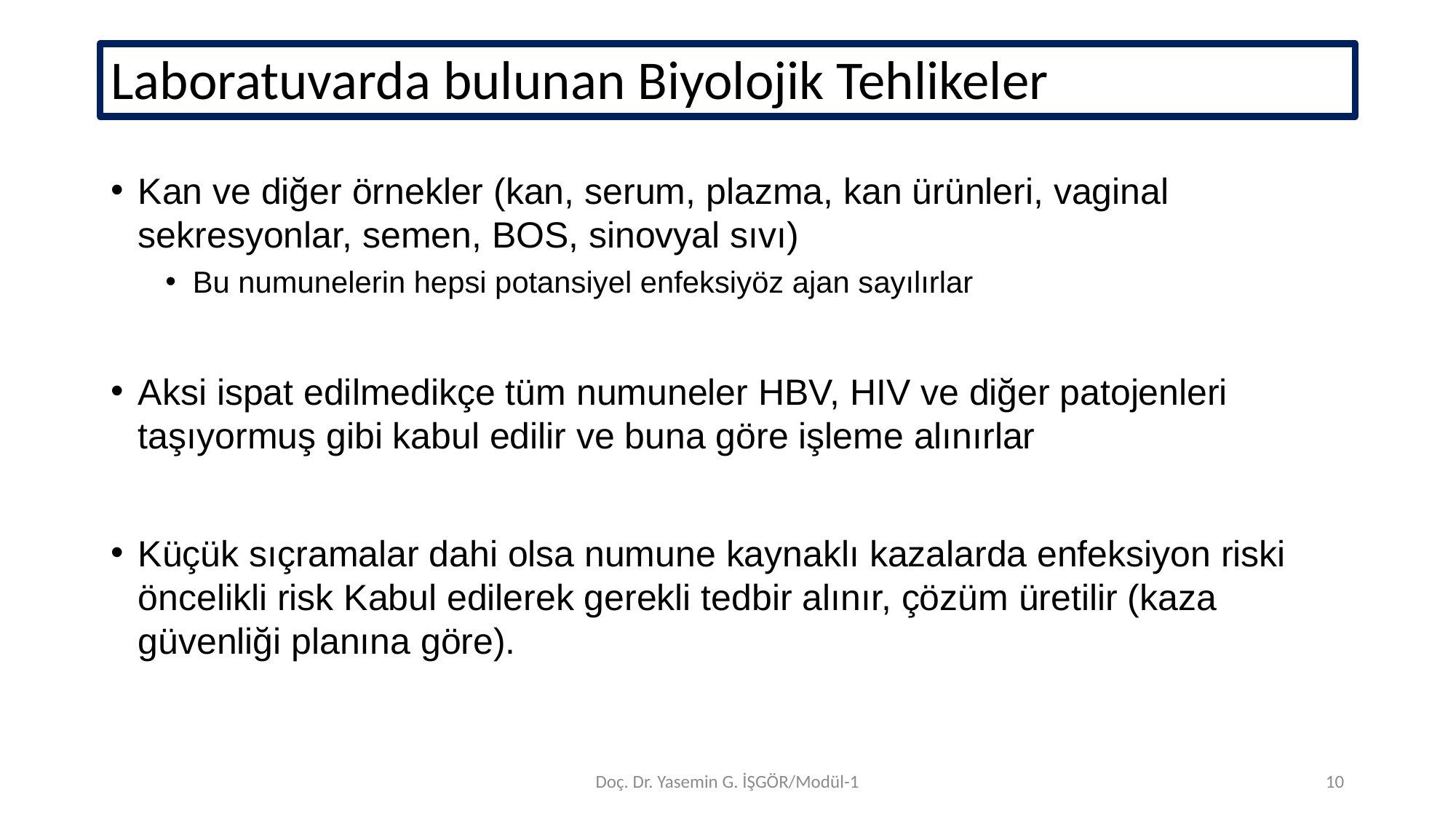

# Laboratuvarda bulunan Biyolojik Tehlikeler
Kan ve diğer örnekler (kan, serum, plazma, kan ürünleri, vaginal sekresyonlar, semen, BOS, sinovyal sıvı)
Bu numunelerin hepsi potansiyel enfeksiyöz ajan sayılırlar

Aksi ispat edilmedikçe tüm numuneler HBV, HIV ve diğer patojenleri taşıyormuş gibi kabul edilir ve buna göre işleme alınırlar

Küçük sıçramalar dahi olsa numune kaynaklı kazalarda enfeksiyon riski öncelikli risk Kabul edilerek gerekli tedbir alınır, çözüm üretilir (kaza güvenliği planına göre).

Doç. Dr. Yasemin G. İŞGÖR/Modül-1
10